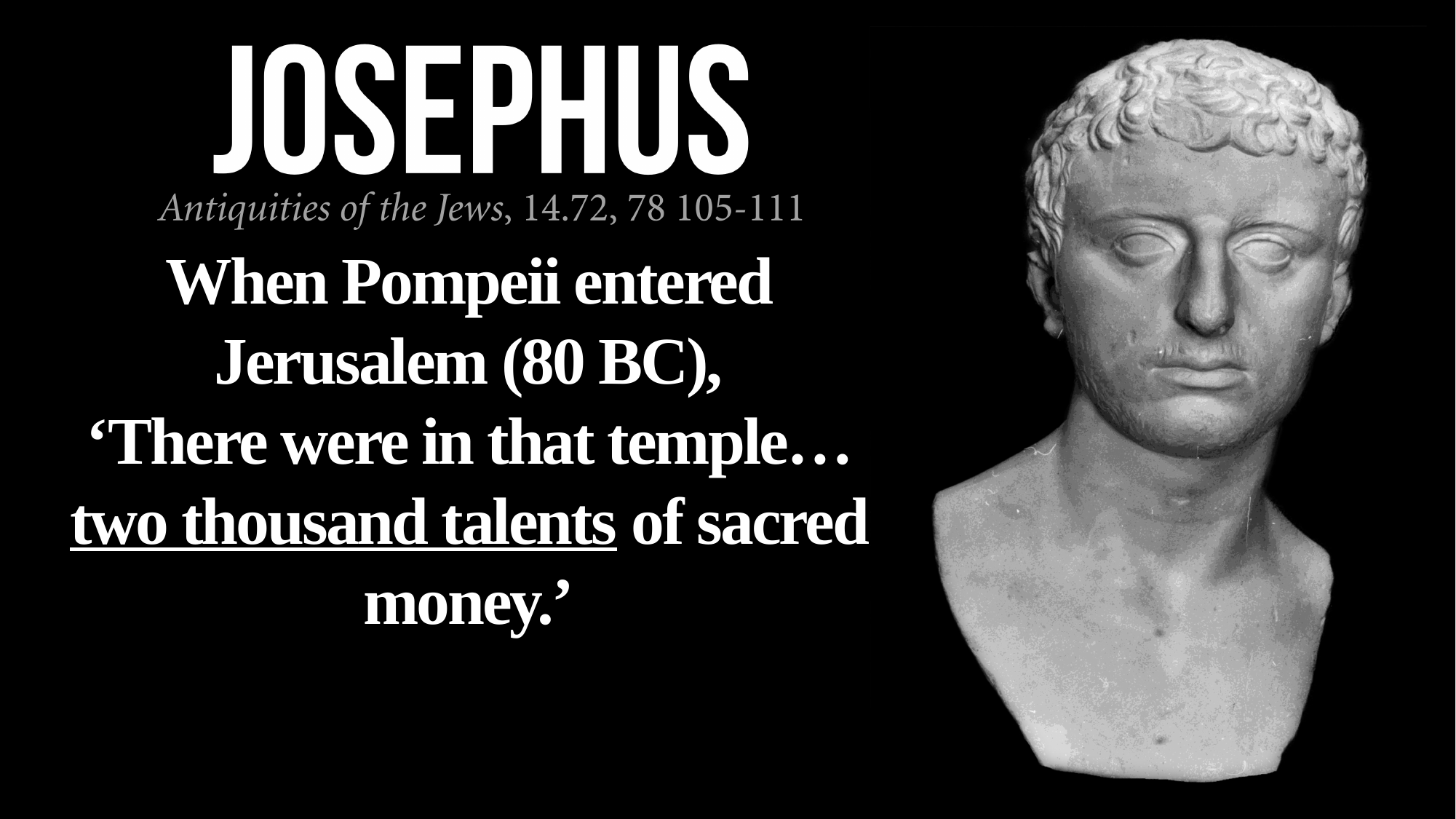

When Pompeii entered Jerusalem (80 BC),
‘There were in that temple… two thousand talents of sacred money.’